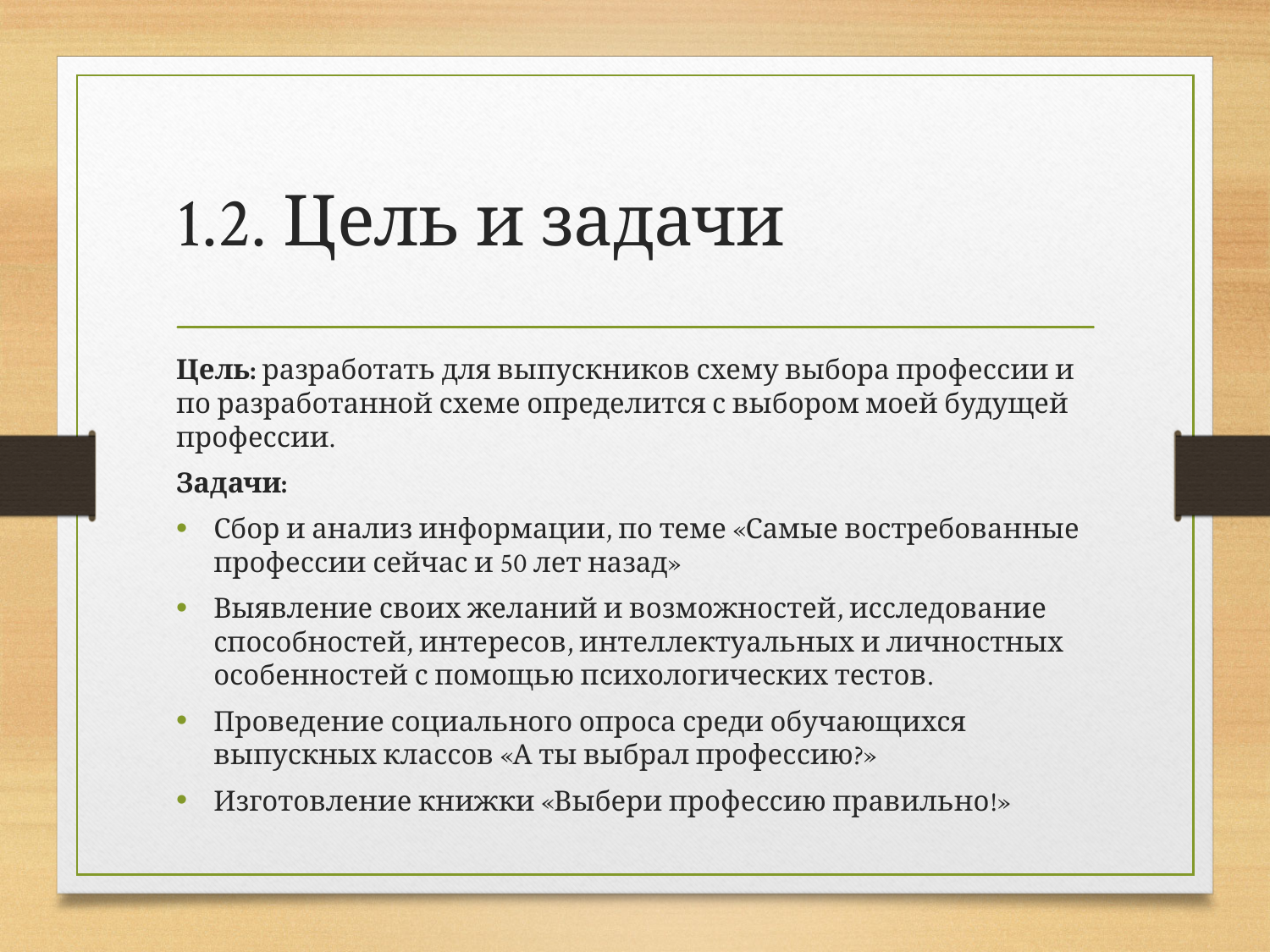

# 1.2. Цель и задачи
Цель: разработать для выпускников схему выбора профессии и по разработанной схеме определится с выбором моей будущей профессии.
Задачи:
Сбор и анализ информации, по теме «Самые востребованные профессии сейчас и 50 лет назад»
Выявление своих желаний и возможностей, исследование способностей, интересов, интеллектуальных и личностных особенностей с помощью психологических тестов.
Проведение социального опроса среди обучающихся выпускных классов «А ты выбрал профессию?»
Изготовление книжки «Выбери профессию правильно!»